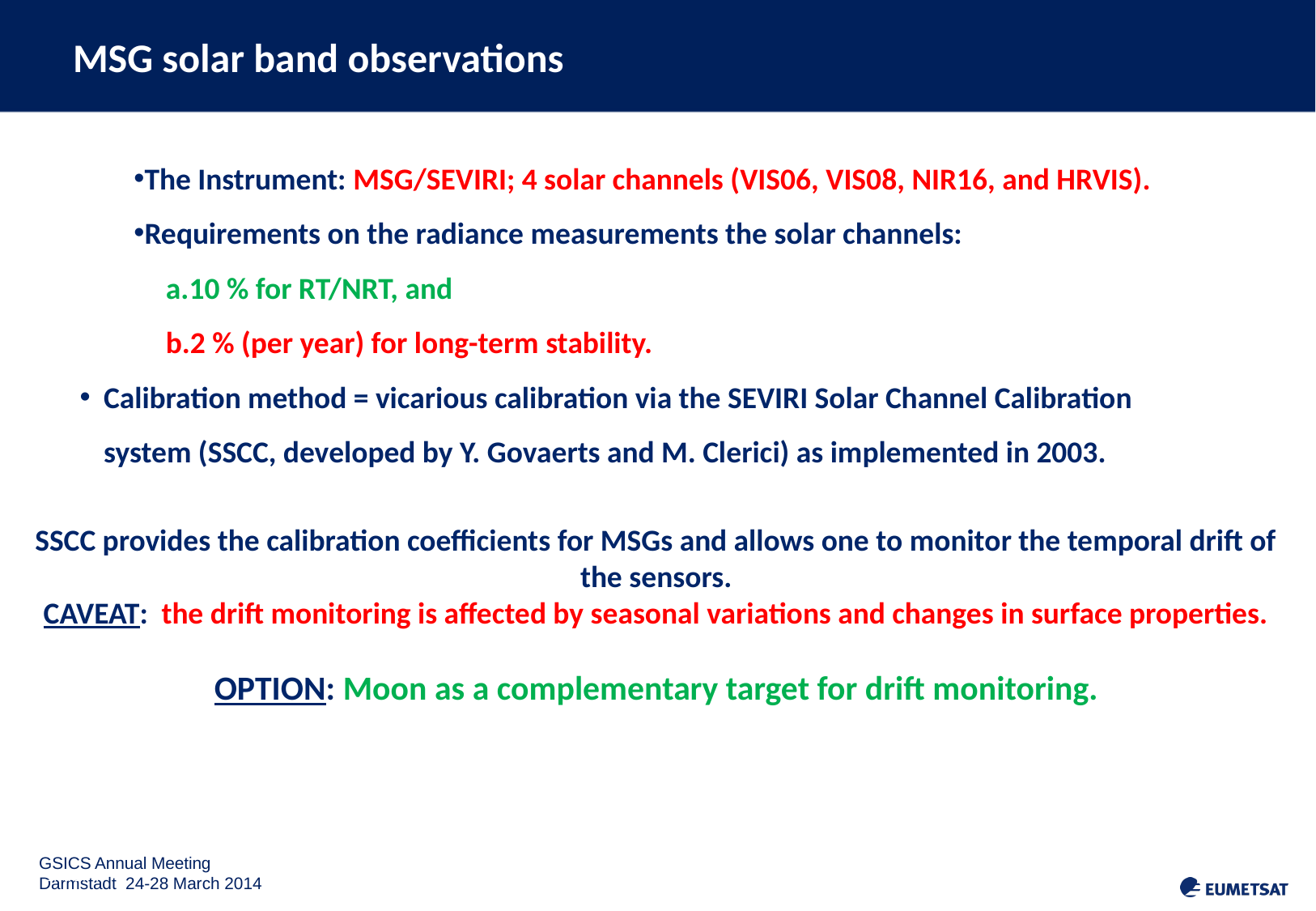

MSG solar band observations
The Instrument: MSG/SEVIRI; 4 solar channels (VIS06, VIS08, NIR16, and HRVIS).
Requirements on the radiance measurements the solar channels:
10 % for RT/NRT, and
2 % (per year) for long-term stability.
Calibration method = vicarious calibration via the SEVIRI Solar Channel Calibration system (SSCC, developed by Y. Govaerts and M. Clerici) as implemented in 2003.
SSCC provides the calibration coefficients for MSGs and allows one to monitor the temporal drift of the sensors.
CAVEAT:  the drift monitoring is affected by seasonal variations and changes in surface properties.

OPTION: Moon as a complementary target for drift monitoring.
Slide: 4